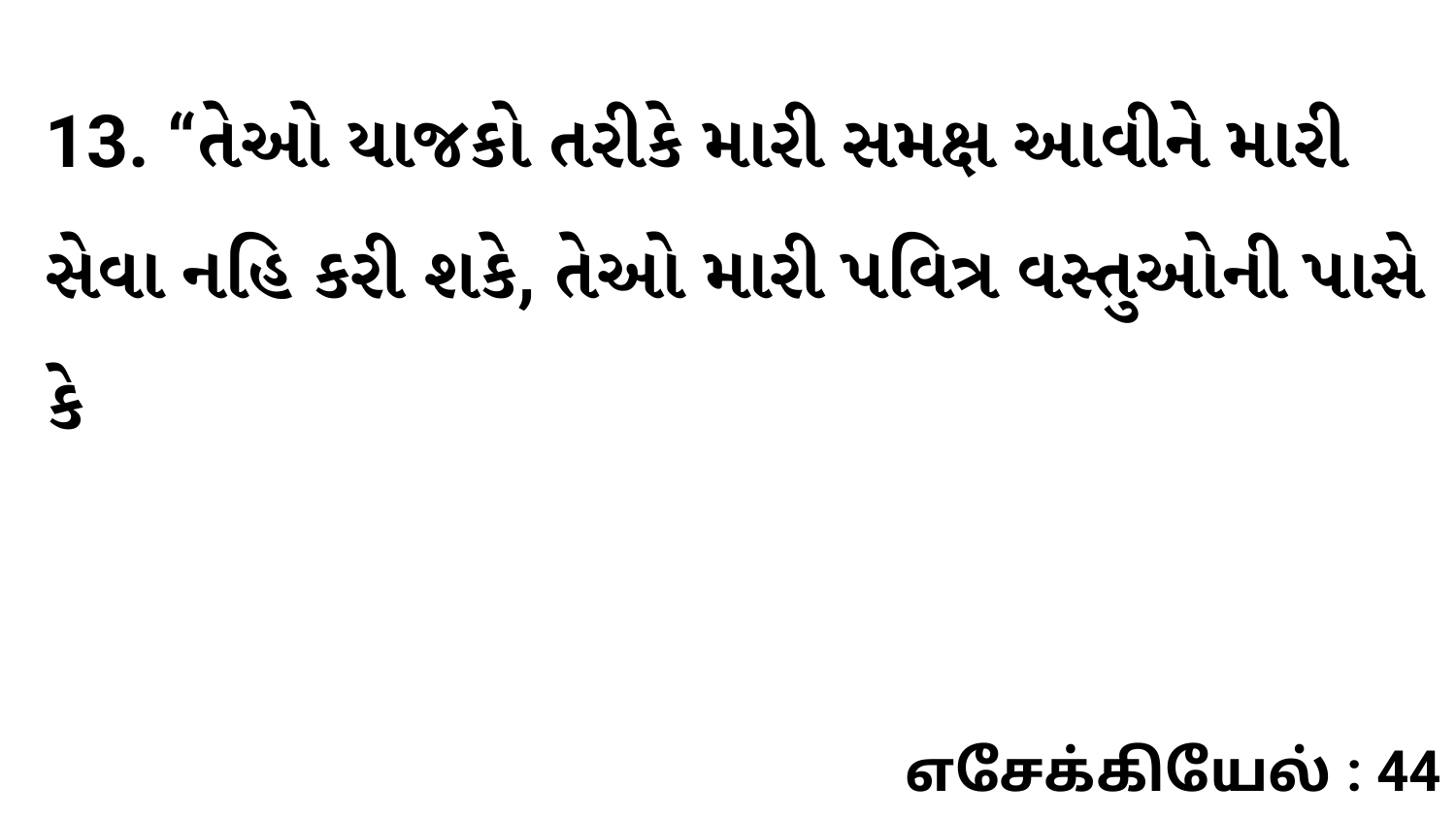

13. “તેઓ યાજકો તરીકે મારી સમક્ષ આવીને મારી સેવા નહિ કરી શકે, તેઓ મારી પવિત્ર વસ્તુઓની પાસે કે
எசேக்கியேல் : 44